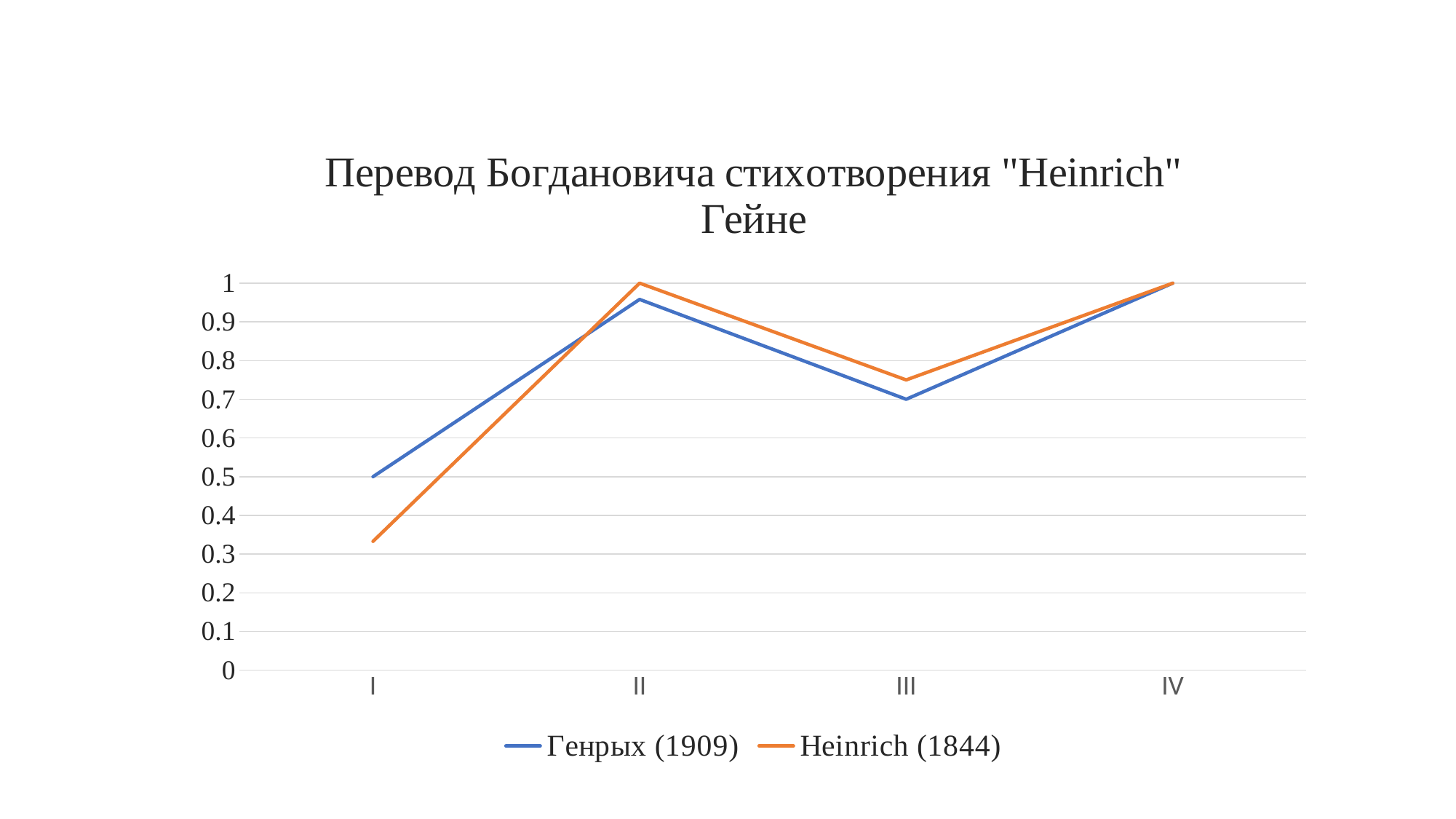

### Chart: Перевод Богдановича стихотворения "Heinrich" Гейне

| Category | Генрых (1909) | Heinrich (1844) |
|---|---|---|
| I | 0.5 | 0.333 |
| II | 0.958 | 1.0 |
| III | 0.7 | 0.75 |
| IV | 1.0 | 1.0 |